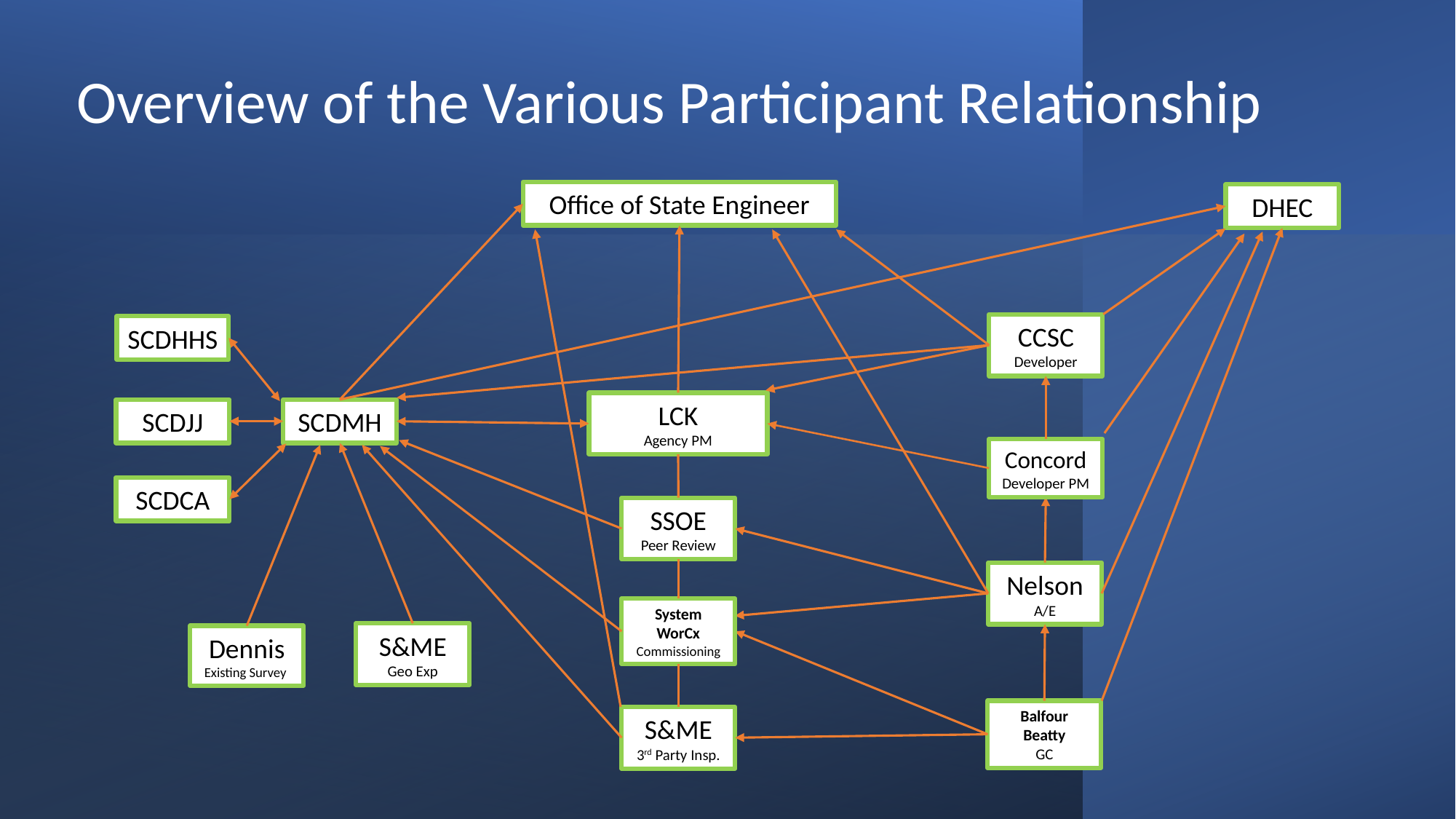

Overview of the Various Participant Relationship

Office of State Engineer
DHEC
CCSC
Developer
SCDHHS
LCK
Agency PM
SCDJJ
SCDMH
Concord
Developer PM
SCDCA
SSOE
Peer Review
Nelson
A/E
System WorCx
Commissioning
S&ME Geo Exp
Dennis Existing Survey
Balfour Beatty
GC
S&ME
3rd Party Insp.
9